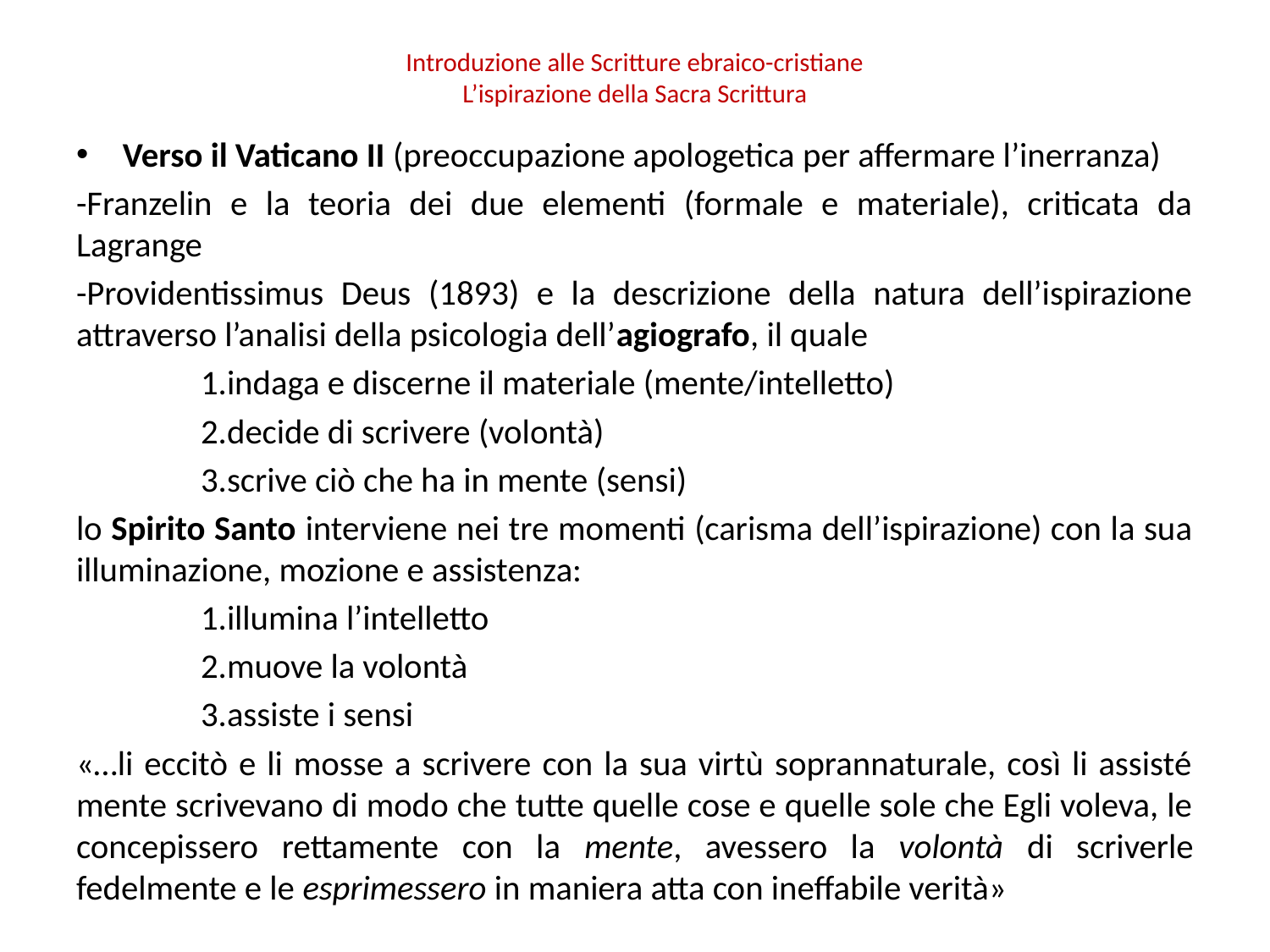

# Introduzione alle Scritture ebraico-cristiane L’ispirazione della Sacra Scrittura
Verso il Vaticano II (preoccupazione apologetica per affermare l’inerranza)
-Franzelin e la teoria dei due elementi (formale e materiale), criticata da Lagrange
-Providentissimus Deus (1893) e la descrizione della natura dell’ispirazione attraverso l’analisi della psicologia dell’agiografo, il quale
	1.indaga e discerne il materiale (mente/intelletto)
	2.decide di scrivere (volontà)
	3.scrive ciò che ha in mente (sensi)
lo Spirito Santo interviene nei tre momenti (carisma dell’ispirazione) con la sua illuminazione, mozione e assistenza:
	1.illumina l’intelletto
	2.muove la volontà
	3.assiste i sensi
«…li eccitò e li mosse a scrivere con la sua virtù soprannaturale, così li assisté mente scrivevano di modo che tutte quelle cose e quelle sole che Egli voleva, le concepissero rettamente con la mente, avessero la volontà di scriverle fedelmente e le esprimessero in maniera atta con ineffabile verità»